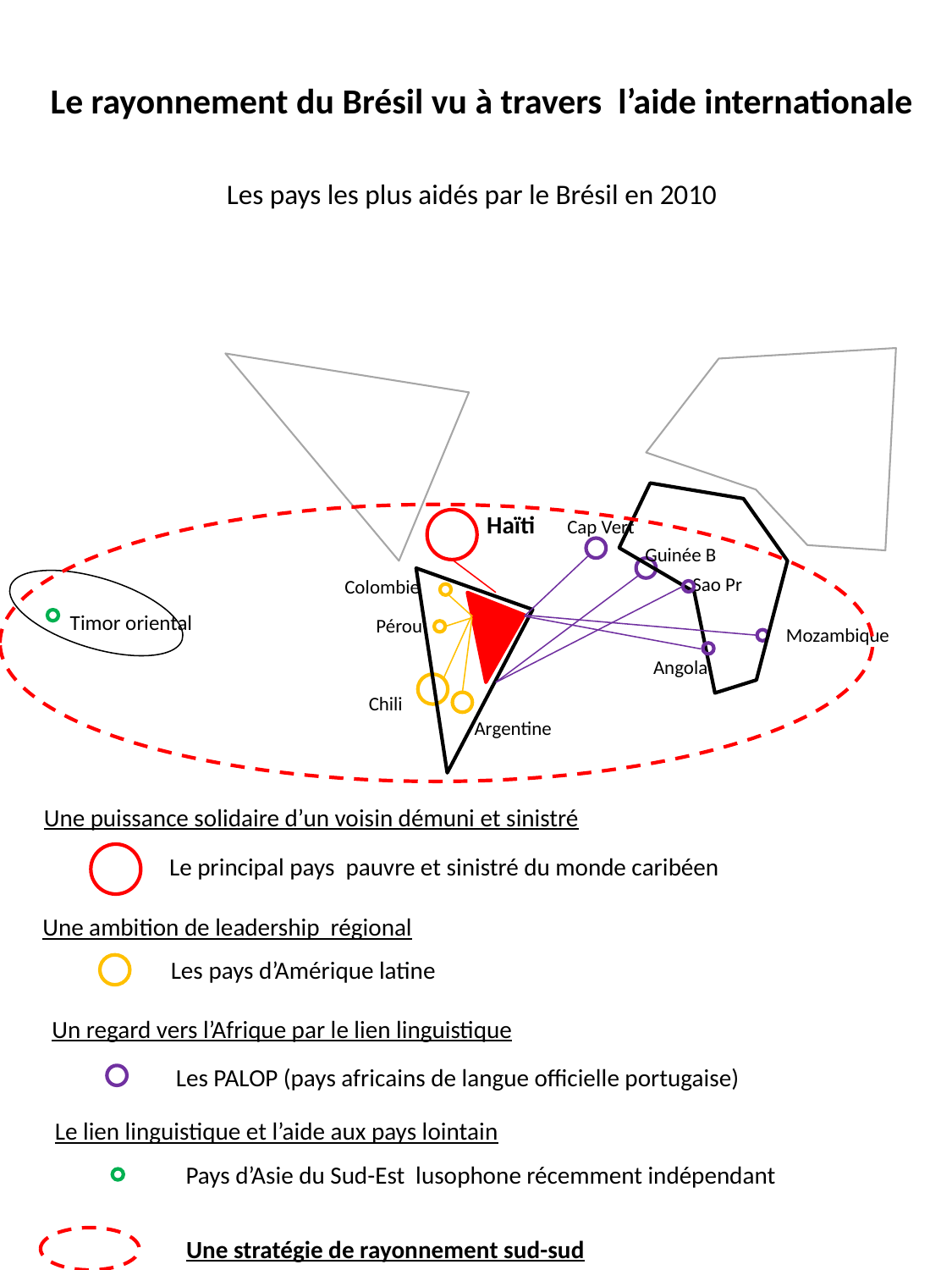

Le rayonnement du Brésil vu à travers  l’aide internationale
Les pays les plus aidés par le Brésil en 2010

Haïti

Cap Vert

Guinée B

Sao Pr
Colombie

Timor oriental
Pérou

Mozambique

Angola

Chili

Argentine
Une puissance solidaire d’un voisin démuni et sinistré

Le principal pays  pauvre et sinistré du monde caribéen
Une ambition de leadership  régional
Les pays d’Amérique latine

Un regard vers l’Afrique par le lien linguistique
Les PALOP (pays africains de langue officielle portugaise)

Le lien linguistique et l’aide aux pays lointain
Pays d’Asie du Sud-Est  lusophone récemment indépendant

Une stratégie de rayonnement sud-sud